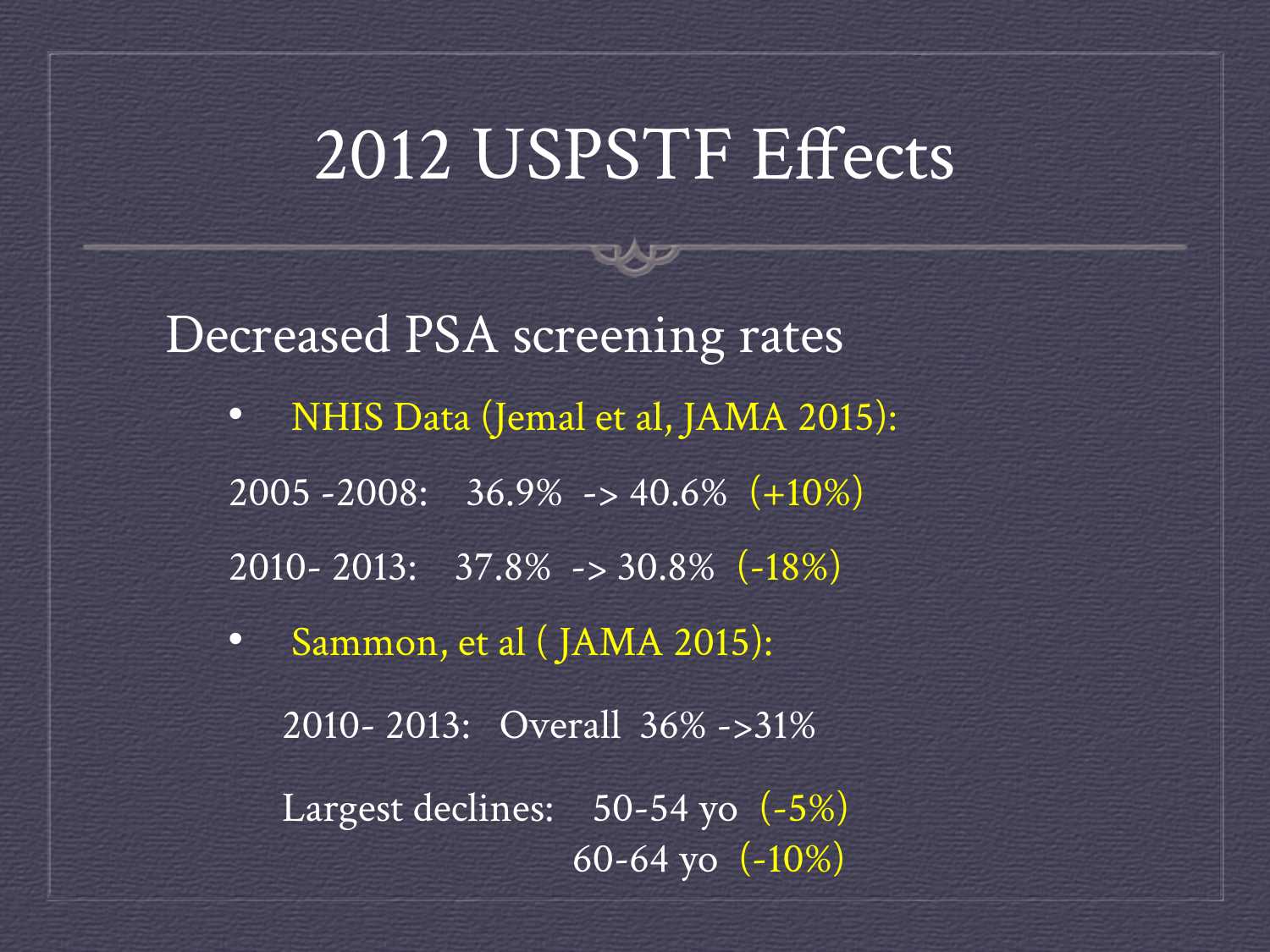

# 2012 USPSTF Effects
Decreased PSA screening rates
NHIS Data (Jemal et al, JAMA 2015):
		2005 -2008:    36.9%  -> 40.6%  (+10%)
		2010- 2013:    37.8%  -> 30.8%  (-18%)
Sammon, et al ( JAMA 2015):
		2010- 2013:   Overall  36% ->31%
		Largest declines:    50-54 yo  (-5%)                                                		                 	      60-64 yo  (-10%)